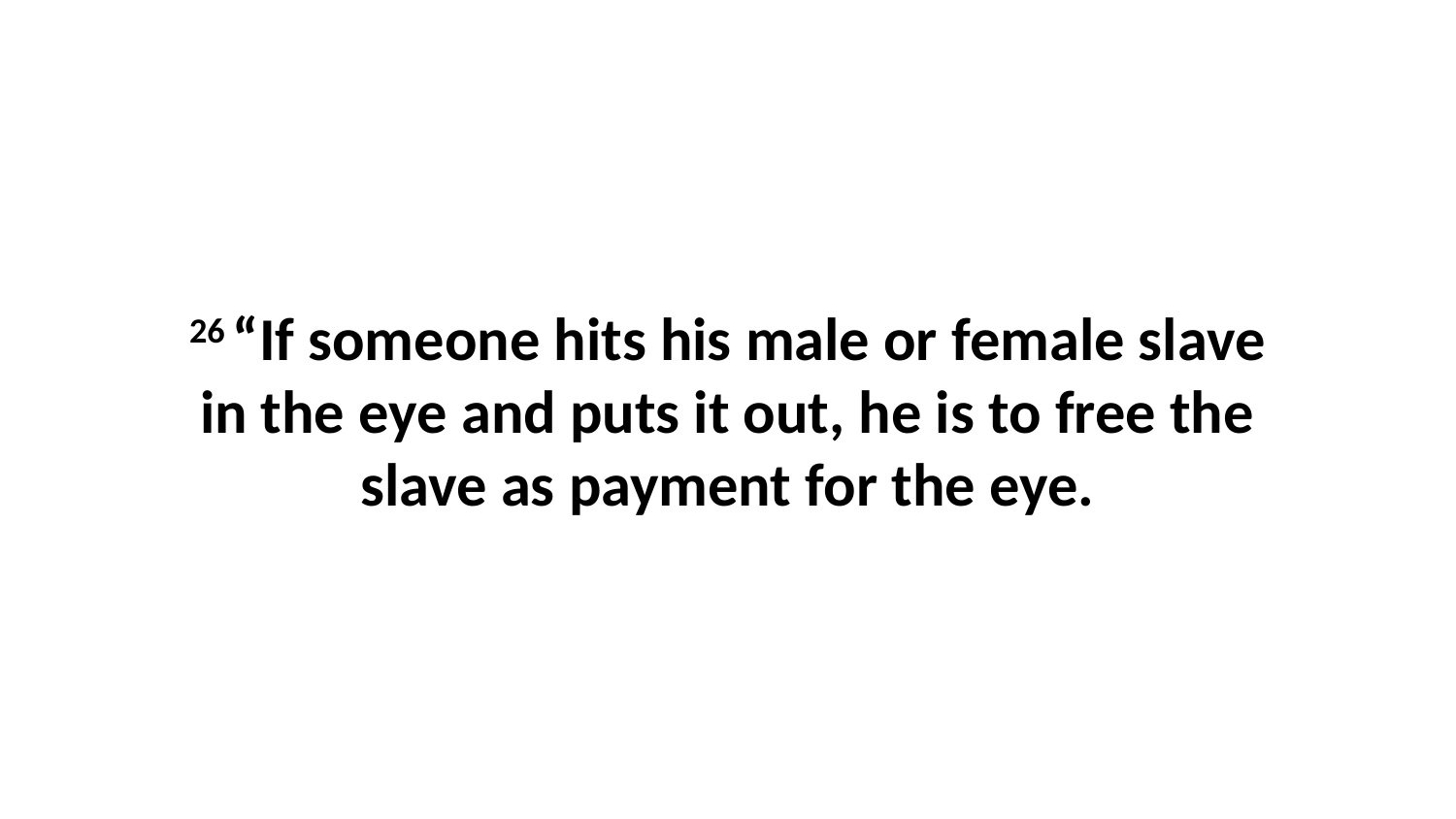

26 “If someone hits his male or female slave in the eye and puts it out, he is to free the slave as payment for the eye.